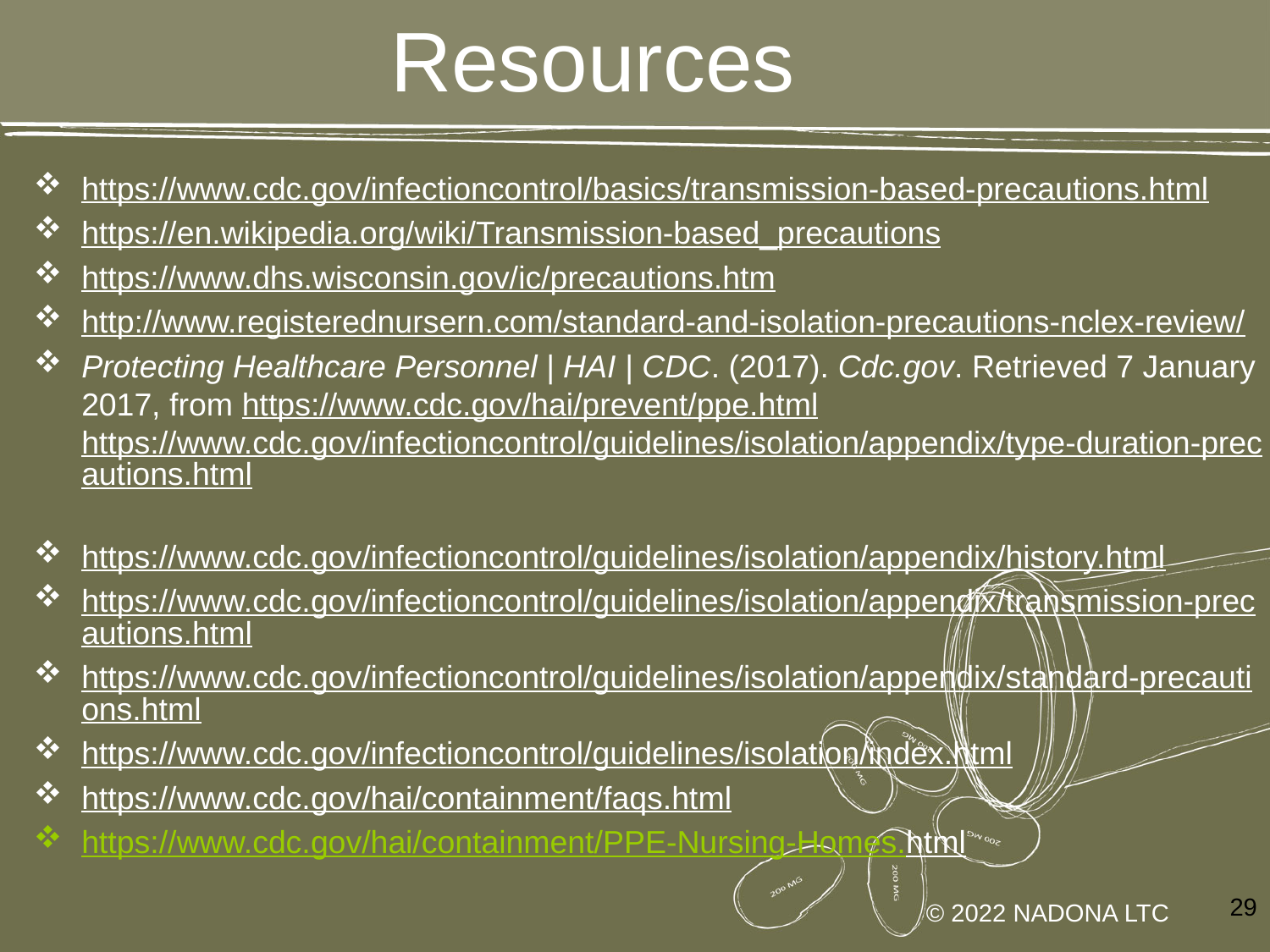

# Resources
https://www.cdc.gov/infectioncontrol/basics/transmission-based-precautions.html
https://en.wikipedia.org/wiki/Transmission-based_precautions
https://www.dhs.wisconsin.gov/ic/precautions.htm
http://www.registerednursern.com/standard-and-isolation-precautions-nclex-review/
Protecting Healthcare Personnel | HAI | CDC. (2017). Cdc.gov. Retrieved 7 January 2017, from https://www.cdc.gov/hai/prevent/ppe.html https://www.cdc.gov/infectioncontrol/guidelines/isolation/appendix/type-duration-precautions.html
https://www.cdc.gov/infectioncontrol/guidelines/isolation/appendix/history.html
https://www.cdc.gov/infectioncontrol/guidelines/isolation/appendix/transmission-precautions.html
https://www.cdc.gov/infectioncontrol/guidelines/isolation/appendix/standard-precautions.html
https://www.cdc.gov/infectioncontrol/guidelines/isolation/index.html
https://www.cdc.gov/hai/containment/faqs.html
https://www.cdc.gov/hai/containment/PPE-Nursing-Homes.html
29
© 2022 NADONA LTC